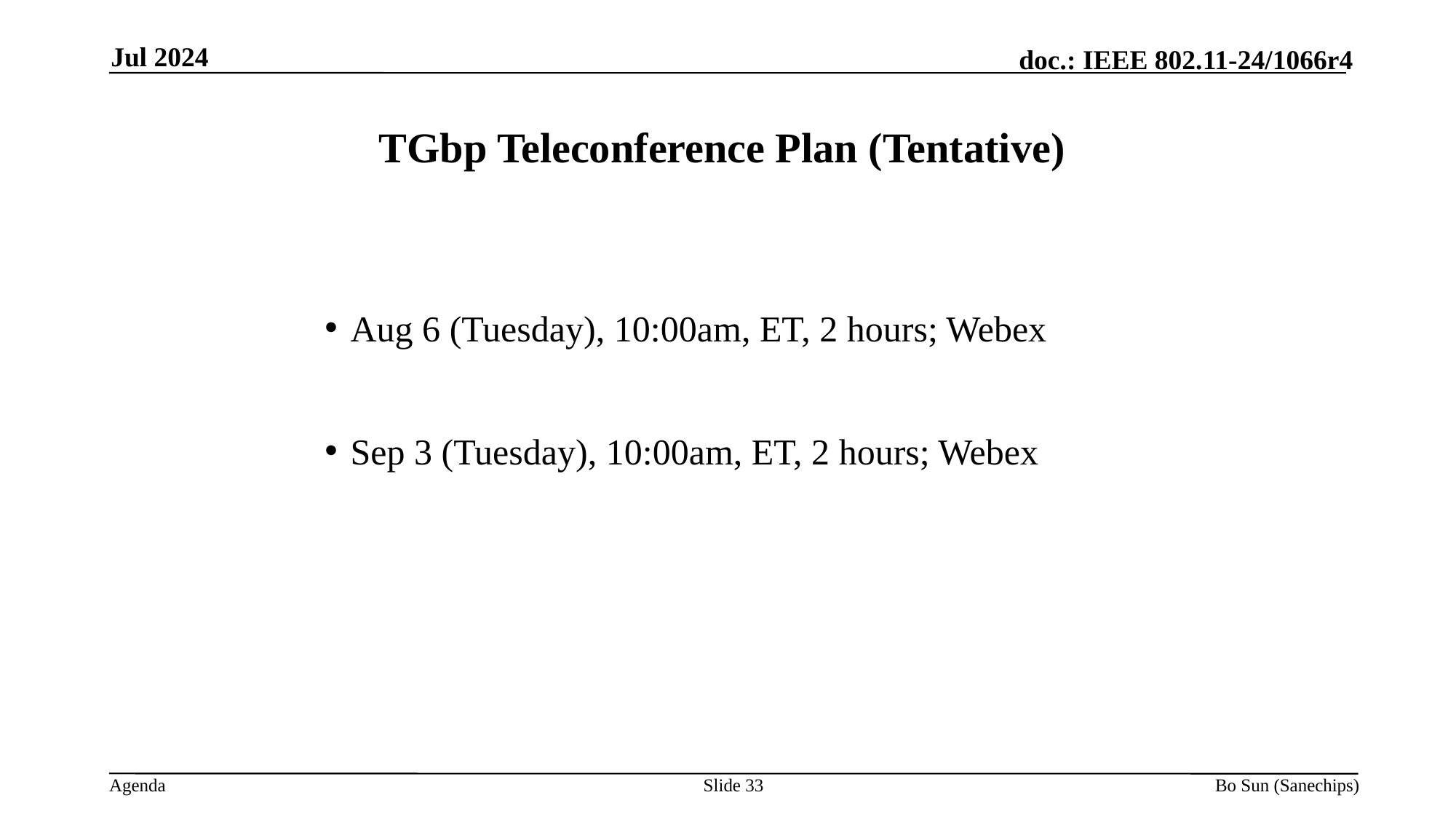

Jul 2024
TGbp Teleconference Plan (Tentative)
Aug 6 (Tuesday), 10:00am, ET, 2 hours; Webex

Sep 3 (Tuesday), 10:00am, ET, 2 hours; Webex
Slide 33
Bo Sun (Sanechips)